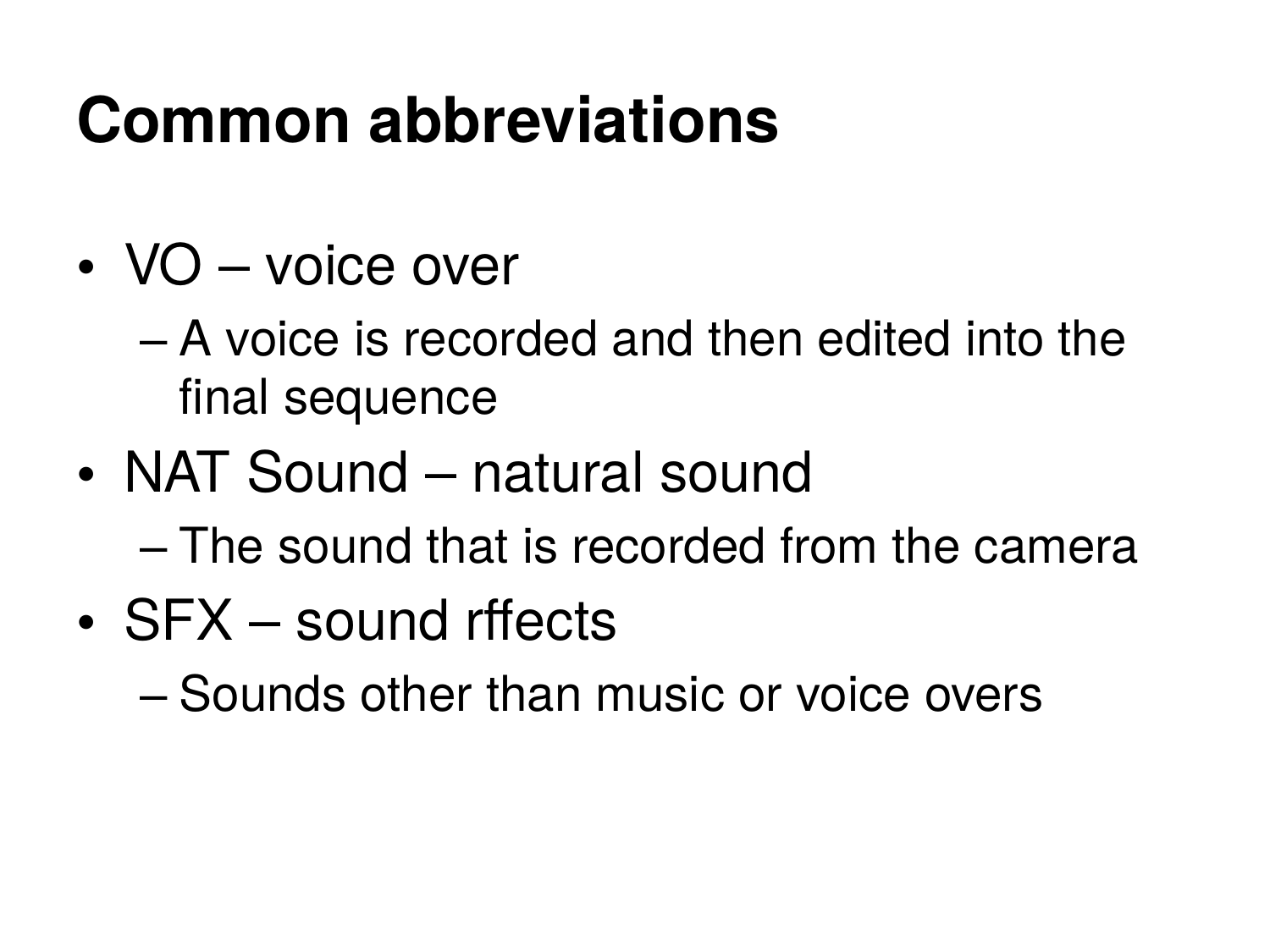

# Common abbreviations
VO – voice over
A voice is recorded and then edited into the final sequence
NAT Sound – natural sound
The sound that is recorded from the camera
SFX – sound rffects
Sounds other than music or voice overs